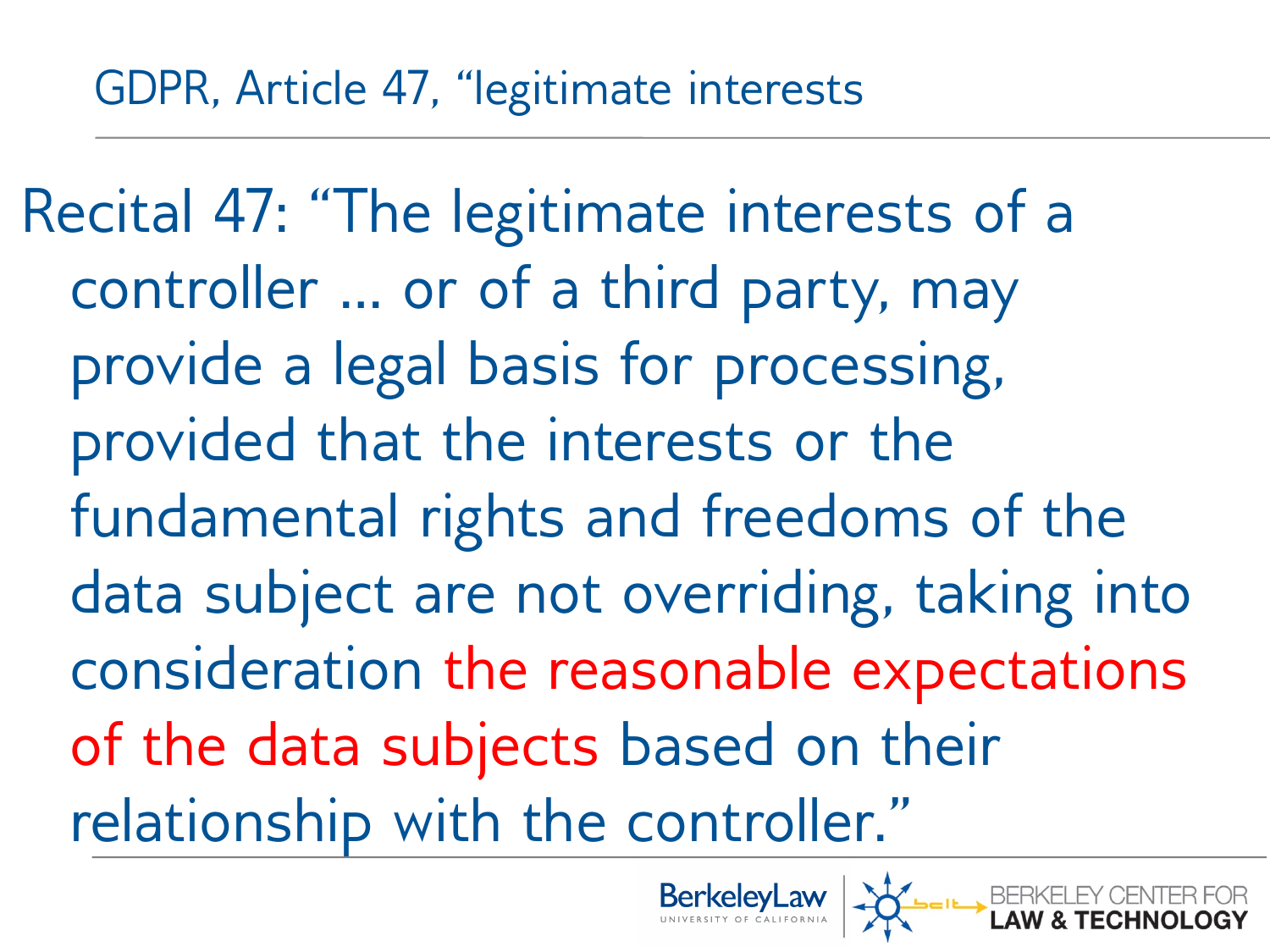

# GDPR, Article 47, “legitimate interests
Recital 47: “The legitimate interests of a controller … or of a third party, may provide a legal basis for processing, provided that the interests or the fundamental rights and freedoms of the data subject are not overriding, taking into consideration the reasonable expectations of the data subjects based on their relationship with the controller.”